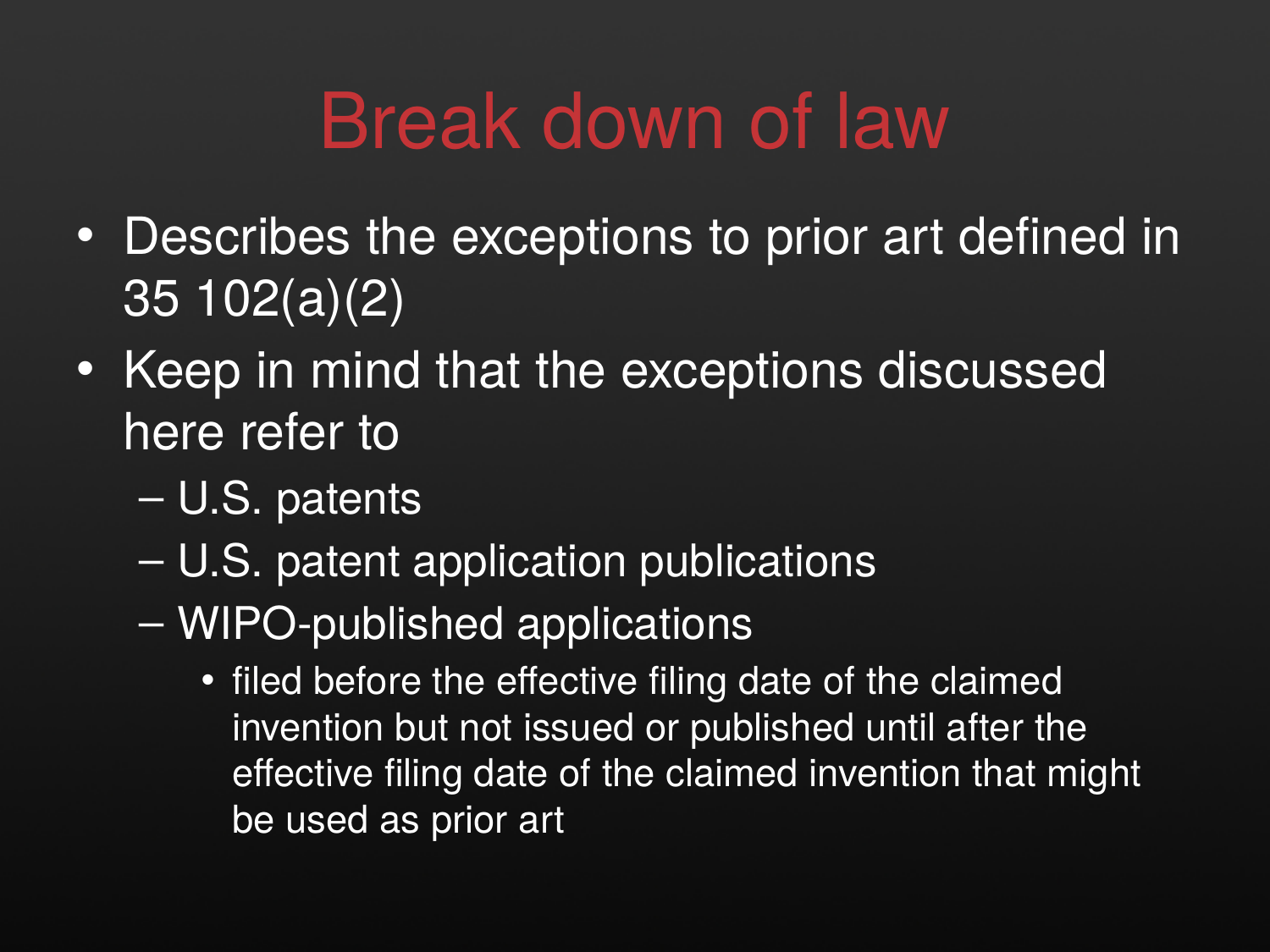

# Break down of law
Describes the exceptions to prior art defined in 35 102(a)(2)
Keep in mind that the exceptions discussed here refer to
U.S. patents
U.S. patent application publications
WIPO-published applications
filed before the effective filing date of the claimed invention but not issued or published until after the effective filing date of the claimed invention that might be used as prior art